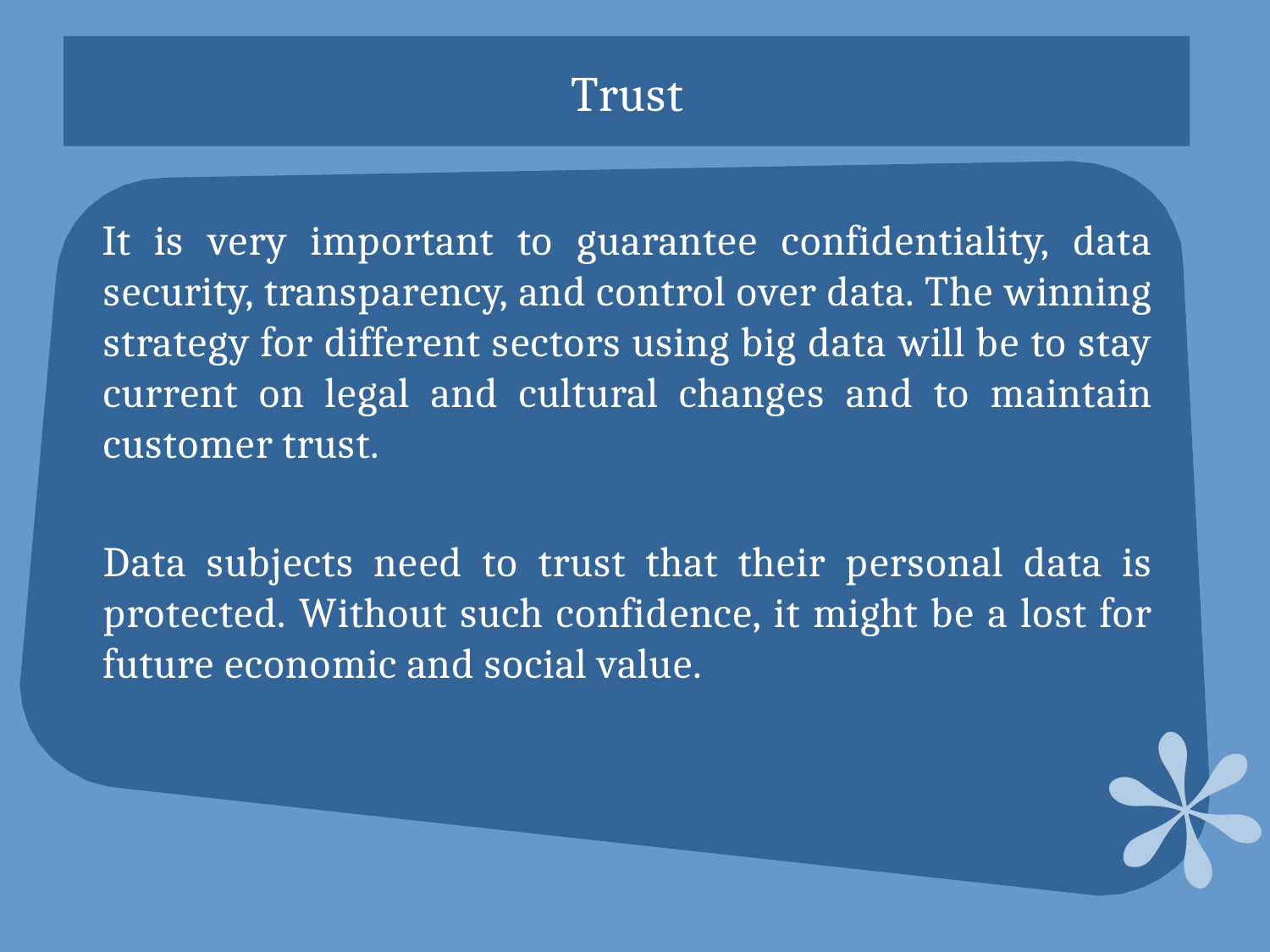

# Trust
It is very important to guarantee confidentiality, data security, transparency, and control over data. The winning strategy for different sectors using big data will be to stay current on legal and cultural changes and to maintain customer trust.

Data subjects need to trust that their personal data is protected. Without such confidence, it might be a lost for future economic and social value.